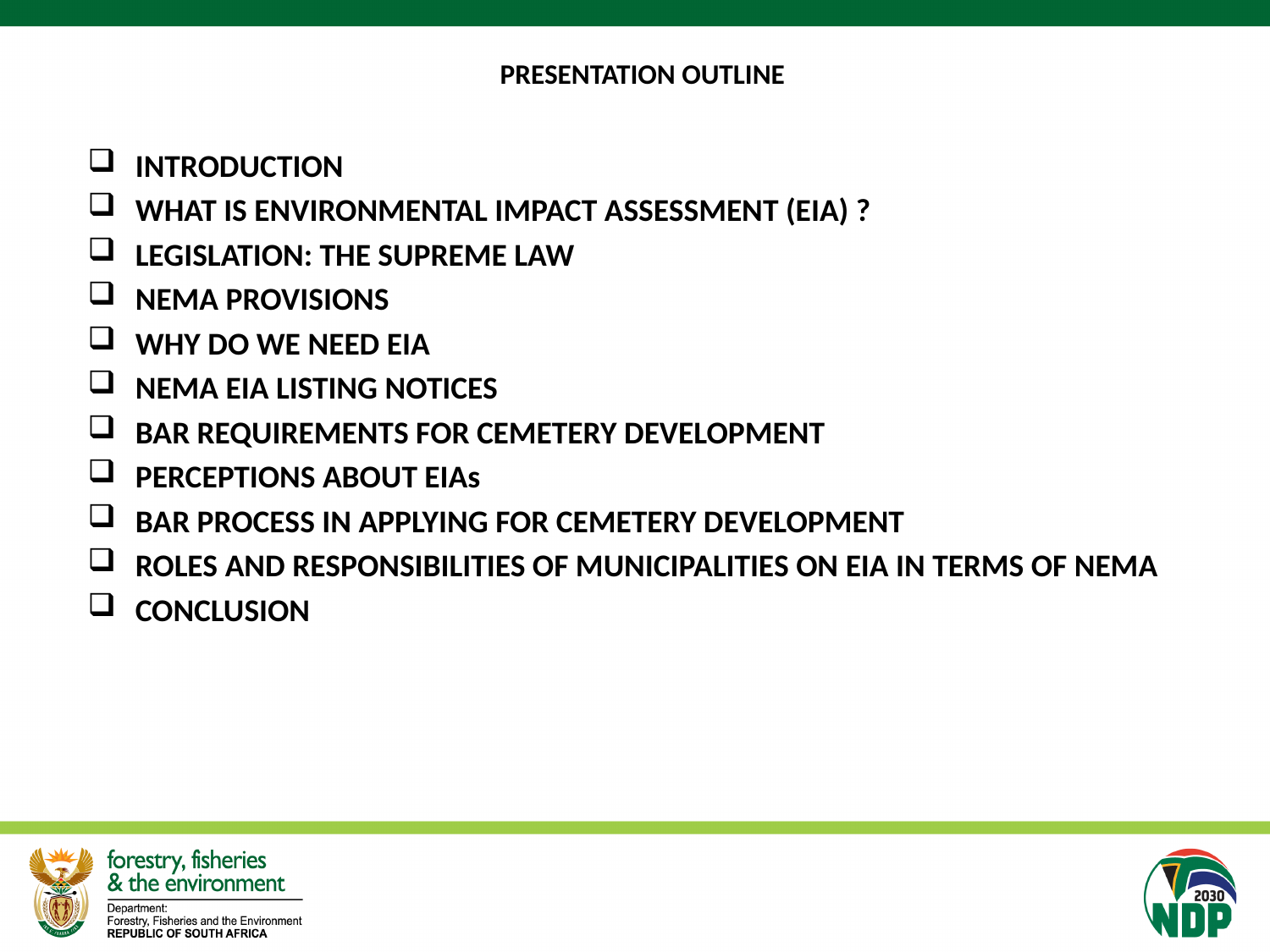

# PRESENTATION OUTLINE
INTRODUCTION
WHAT IS ENVIRONMENTAL IMPACT ASSESSMENT (EIA) ?
LEGISLATION: THE SUPREME LAW
NEMA PROVISIONS
WHY DO WE NEED EIA
NEMA EIA LISTING NOTICES
BAR REQUIREMENTS FOR CEMETERY DEVELOPMENT
PERCEPTIONS ABOUT EIAs
BAR PROCESS IN APPLYING FOR CEMETERY DEVELOPMENT
ROLES AND RESPONSIBILITIES OF MUNICIPALITIES ON EIA IN TERMS OF NEMA
CONCLUSION